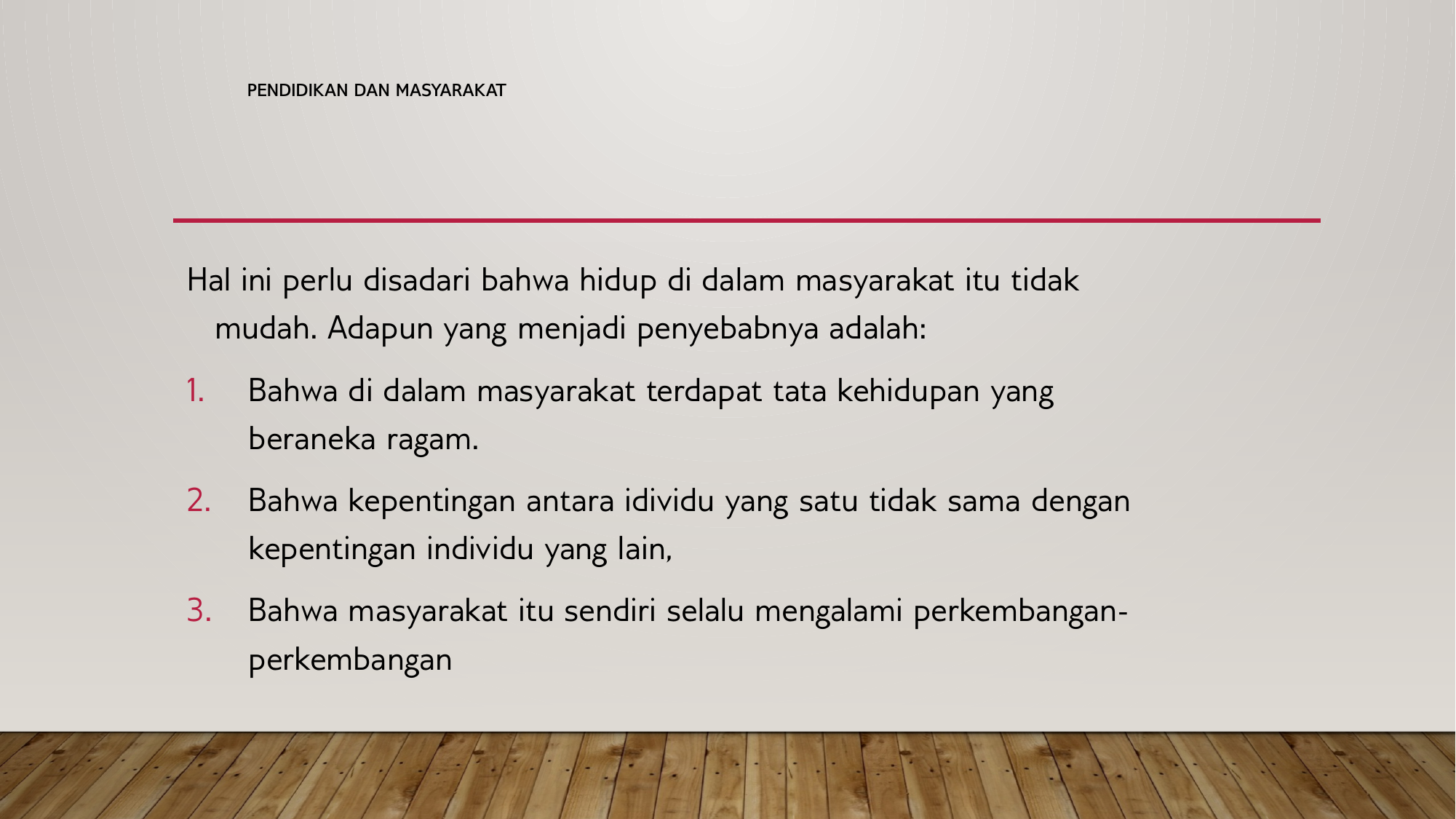

# Pendidikan dan Masyarakat
Hal ini perlu disadari bahwa hidup di dalam masyarakat itu tidak mudah. Adapun yang menjadi penyebabnya adalah:
Bahwa di dalam masyarakat terdapat tata kehidupan yang beraneka ragam.
Bahwa kepentingan antara idividu yang satu tidak sama dengan kepentingan individu yang lain,
Bahwa masyarakat itu sendiri selalu mengalami perkembangan-perkembangan